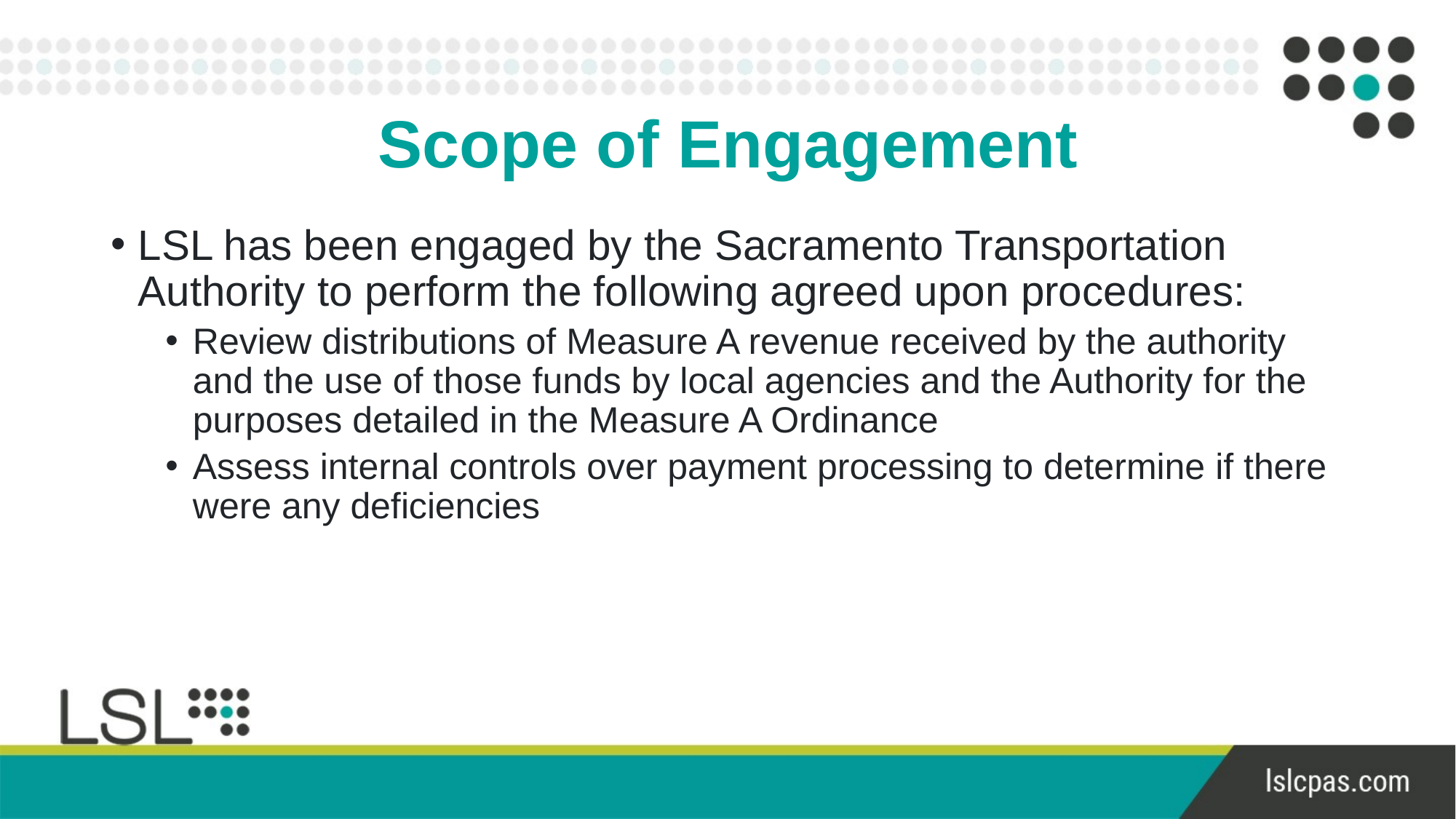

# Scope of Engagement
LSL has been engaged by the Sacramento Transportation Authority to perform the following agreed upon procedures:
Review distributions of Measure A revenue received by the authority and the use of those funds by local agencies and the Authority for the purposes detailed in the Measure A Ordinance
Assess internal controls over payment processing to determine if there were any deficiencies